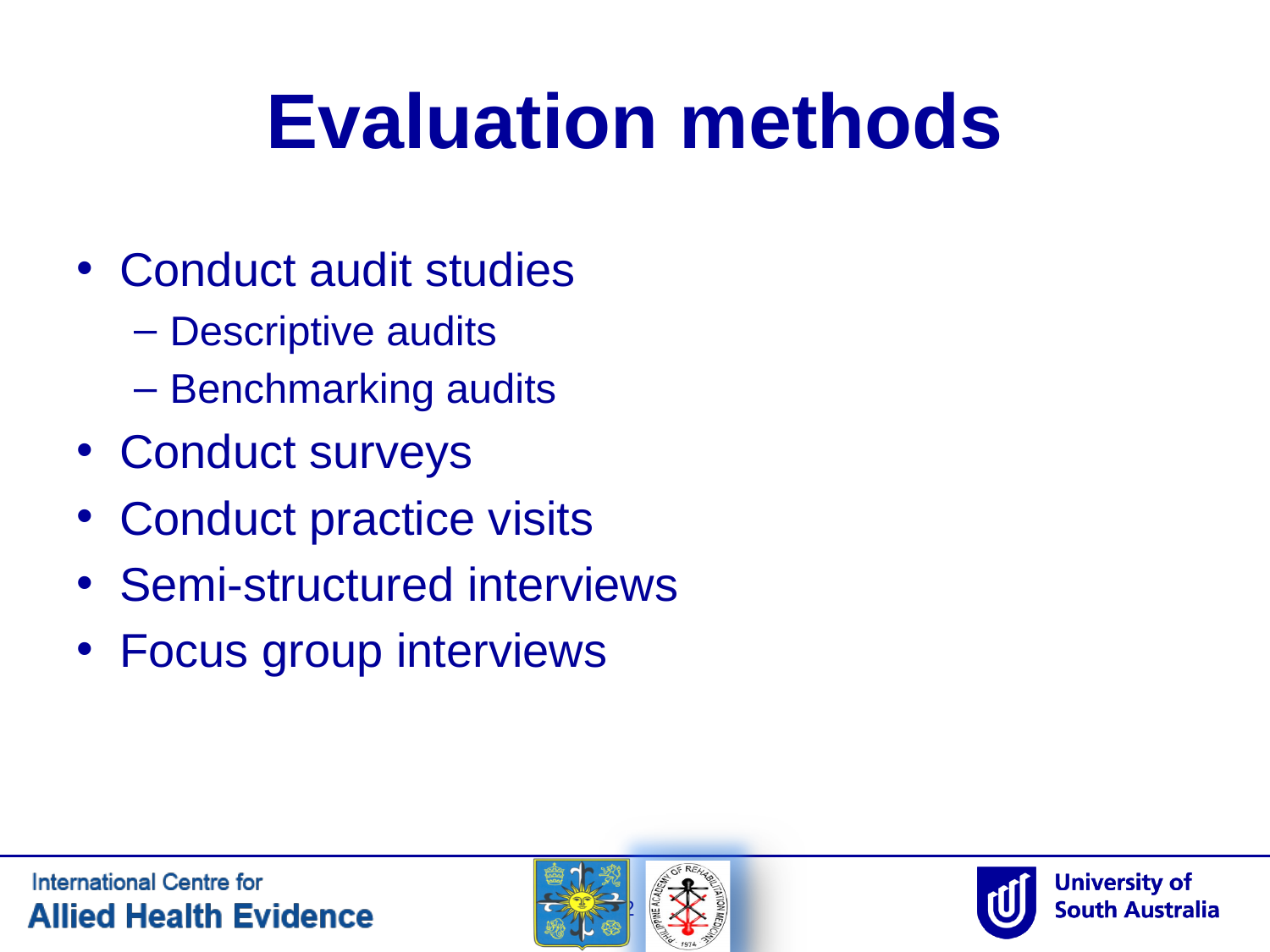

# Evaluation methods
Conduct audit studies
Descriptive audits
Benchmarking audits
Conduct surveys
Conduct practice visits
Semi-structured interviews
Focus group interviews

12